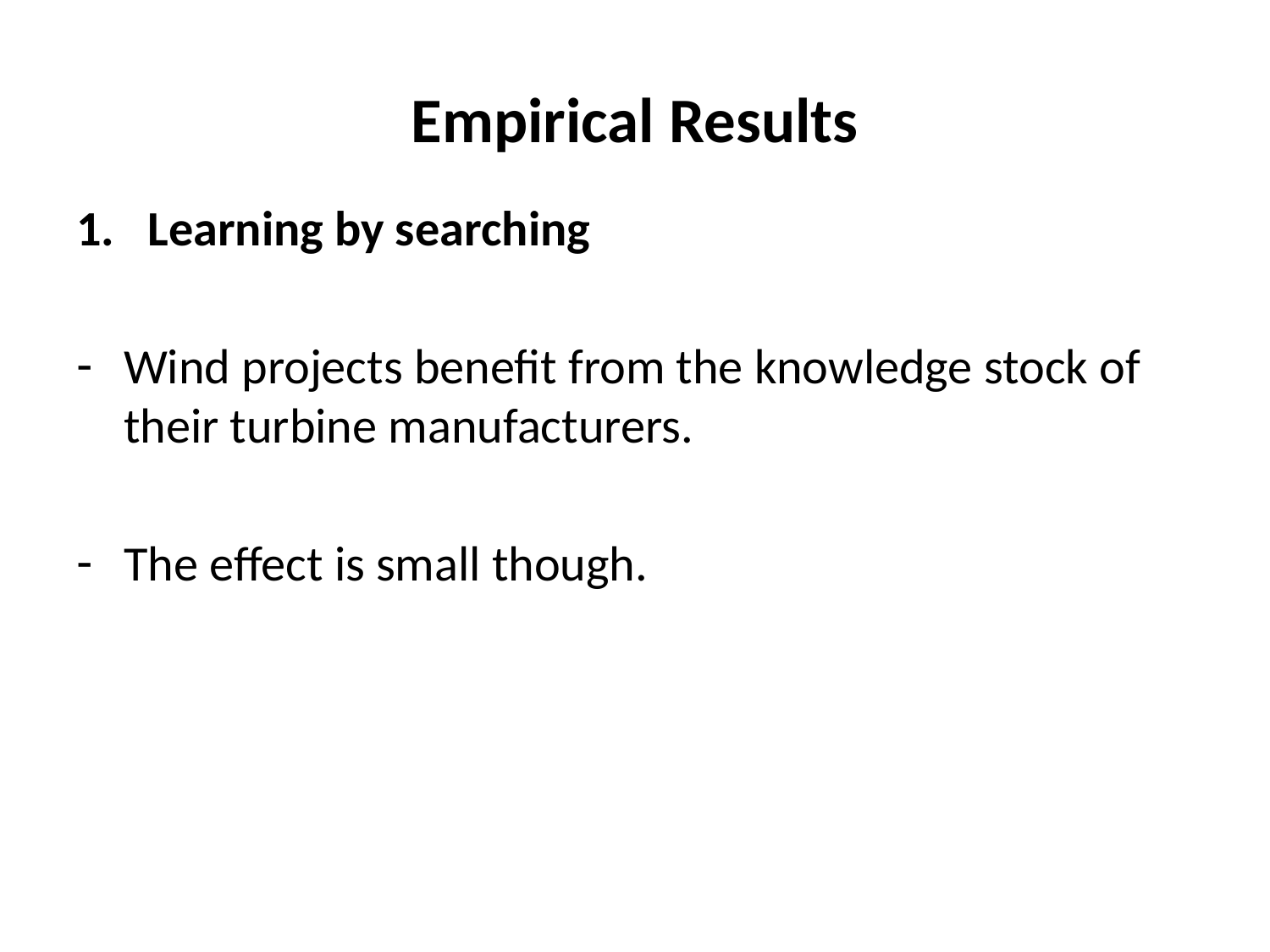

# Empirical Results
Learning by searching

Wind projects benefit from the knowledge stock of their turbine manufacturers.

The effect is small though.